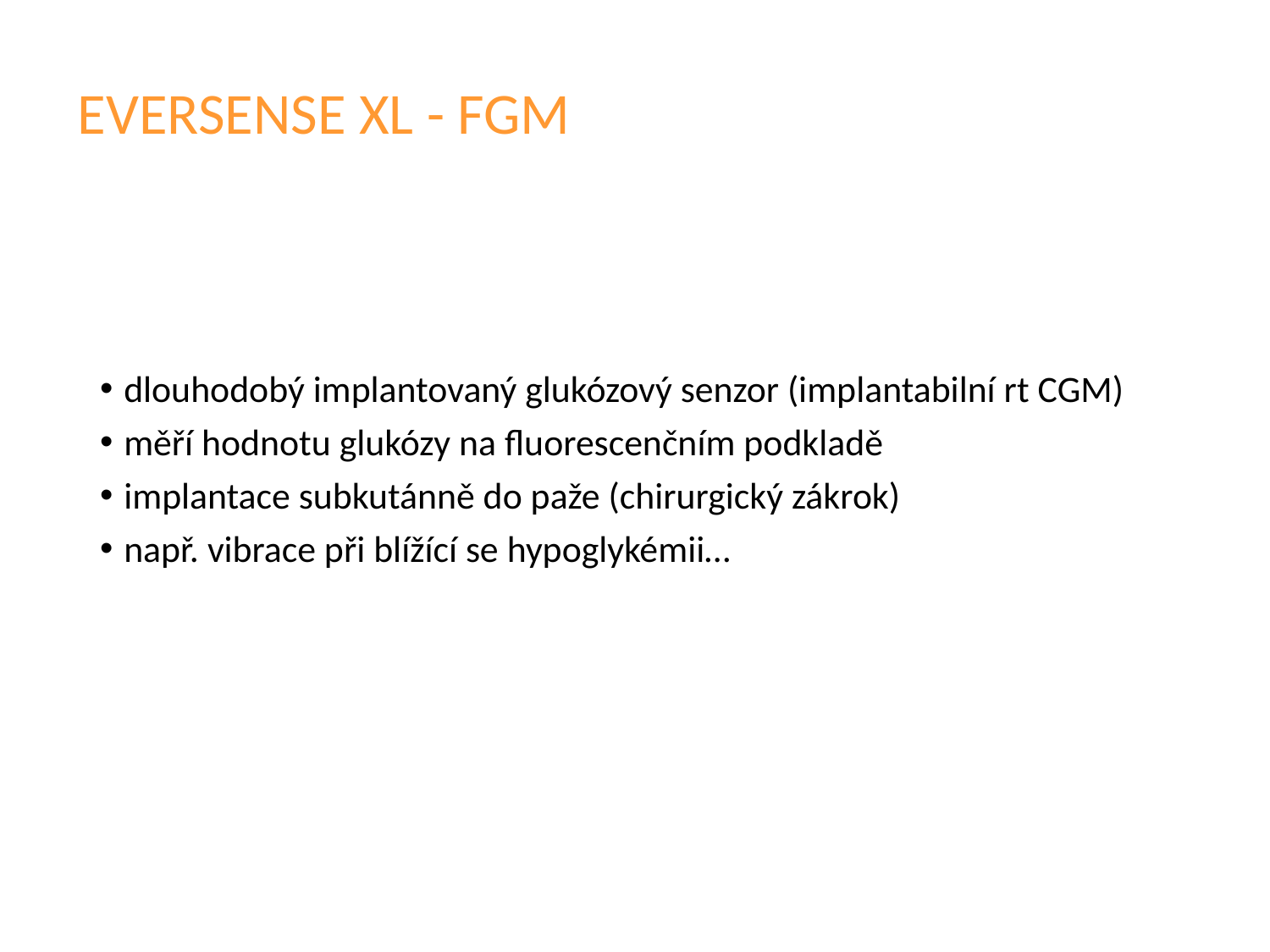

# EVERSENSE XL - FGM

dlouhodobý implantovaný glukózový senzor (implantabilní rt CGM)
měří hodnotu glukózy na fluorescenčním podkladě
implantace subkutánně do paže (chirurgický zákrok)
např. vibrace při blížící se hypoglykémii…